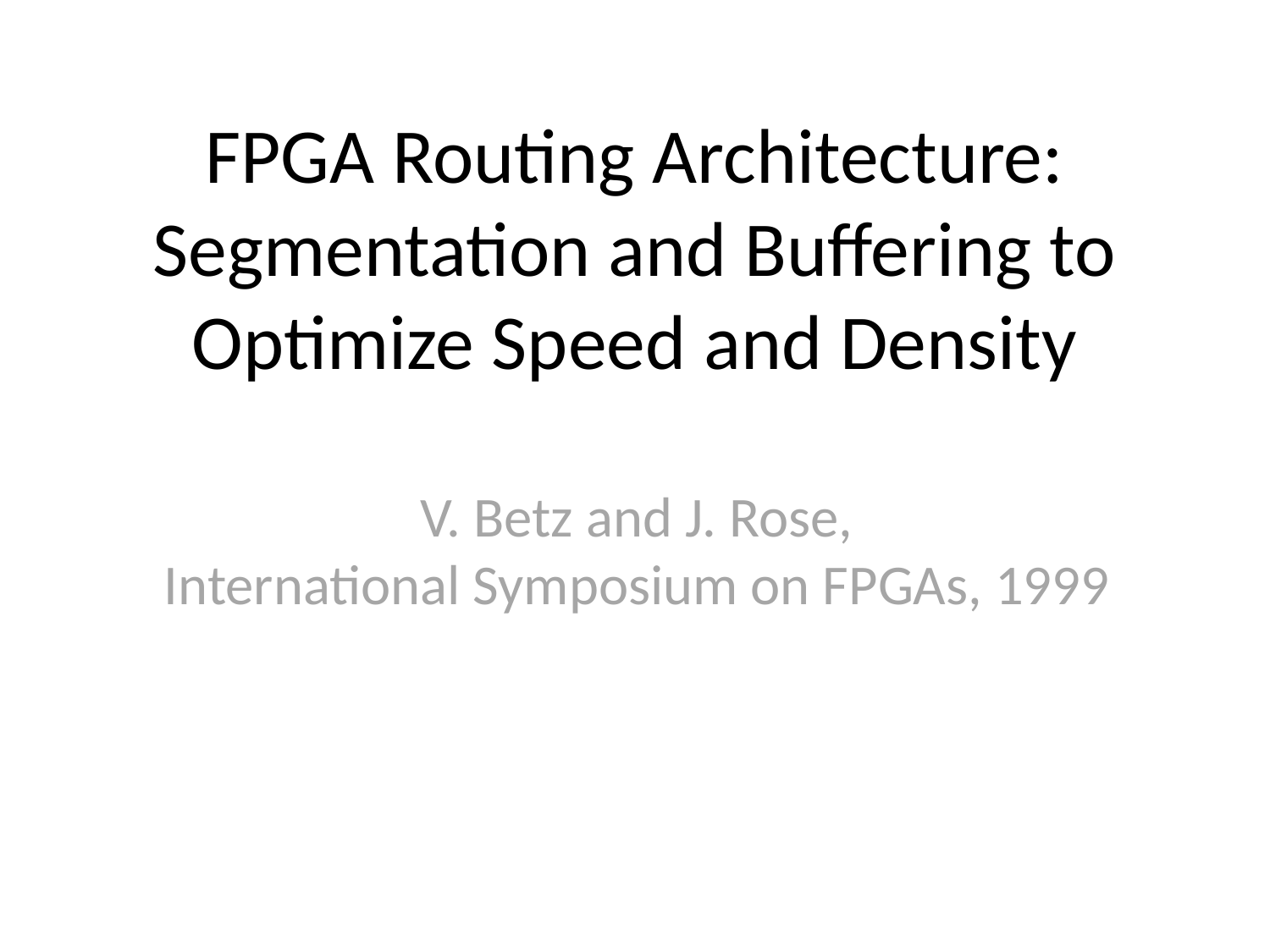

FPGA Routing Architecture: Segmentation and Buffering to Optimize Speed and Density
V. Betz and J. Rose,
International Symposium on FPGAs, 1999